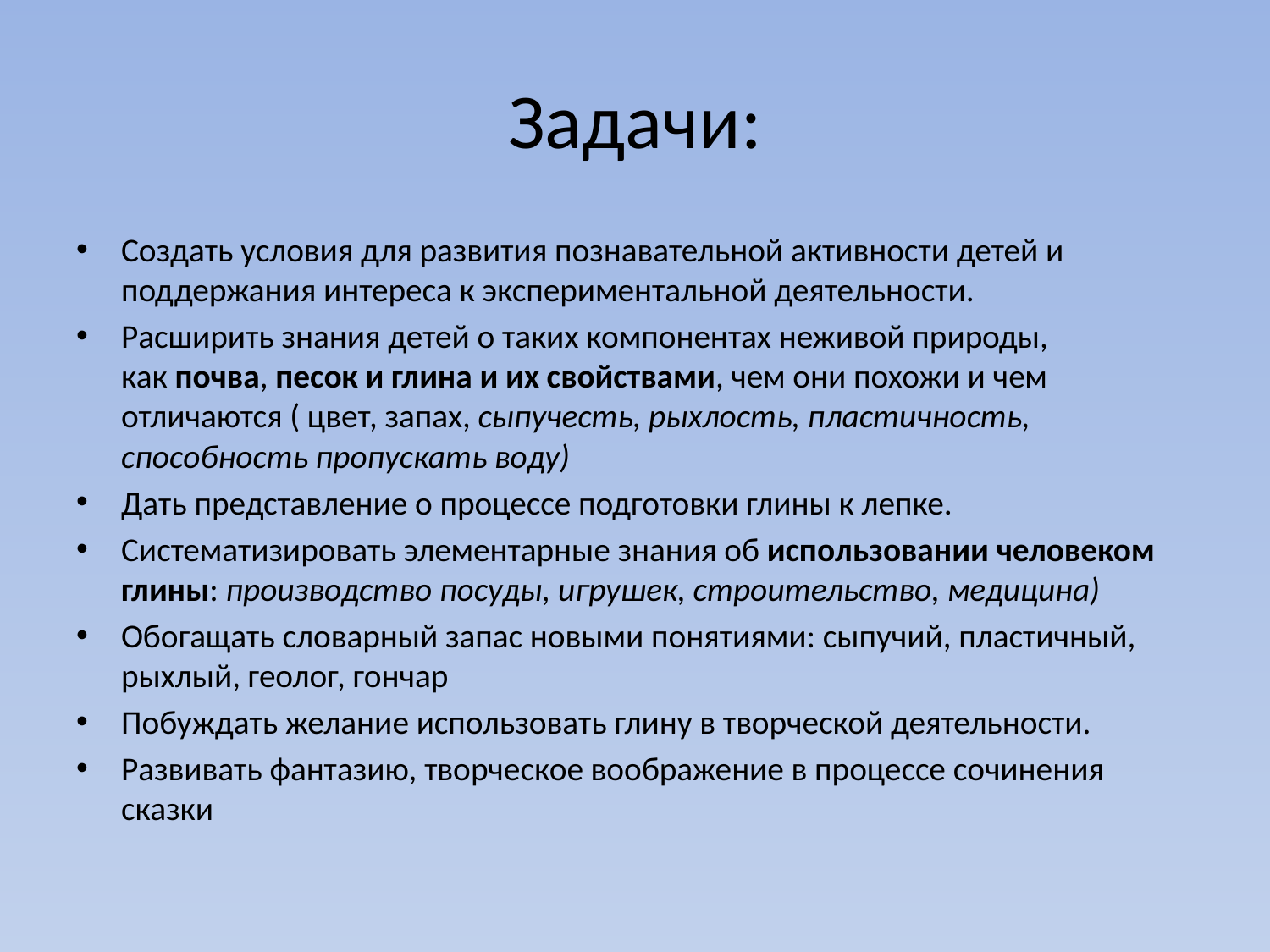

# Задачи:
Создать условия для развития познавательной активности детей и поддержания интереса к экспериментальной деятельности.
Расширить знания детей о таких компонентах неживой природы, как почва, песок и глина и их свойствами, чем они похожи и чем отличаются ( цвет, запах, сыпучесть, рыхлость, пластичность, способность пропускать воду)
Дать представление о процессе подготовки глины к лепке.
Систематизировать элементарные знания об использовании человеком глины: производство посуды, игрушек, строительство, медицина)
Обогащать словарный запас новыми понятиями: сыпучий, пластичный, рыхлый, геолог, гончар
Побуждать желание использовать глину в творческой деятельности.
Развивать фантазию, творческое воображение в процессе сочинения сказки